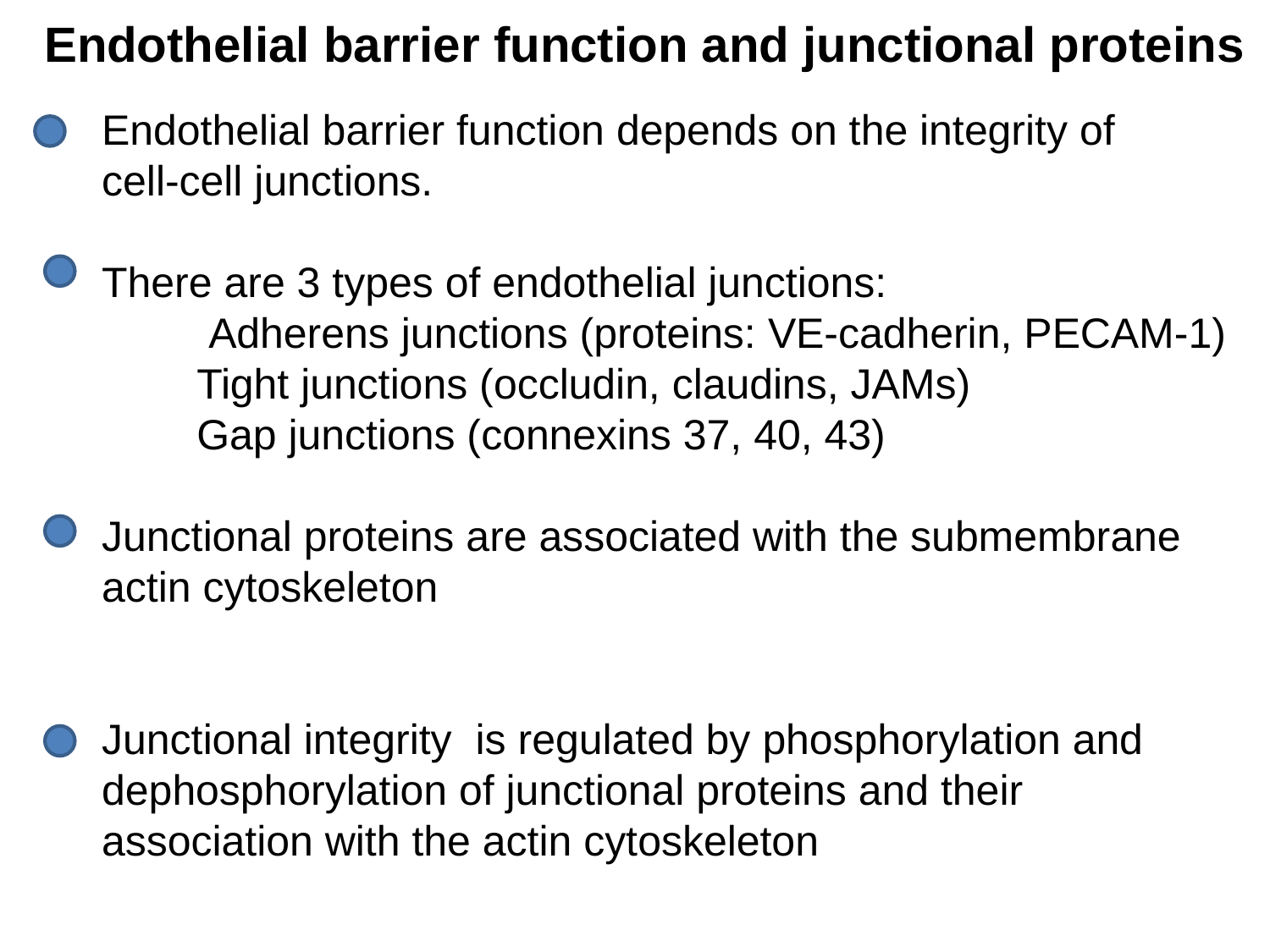

Endothelial barrier function and junctional proteins
Endothelial barrier function depends on the integrity of
cell-cell junctions.

There are 3 types of endothelial junctions:
         Adherens junctions (proteins: VE-cadherin, PECAM-1)
        Tight junctions (occludin, claudins, JAMs)
        Gap junctions (connexins 37, 40, 43)

Junctional proteins are associated with the submembrane
actin cytoskeleton

Junctional integrity  is regulated by phosphorylation and
dephosphorylation of junctional proteins and their
association with the actin cytoskeleton